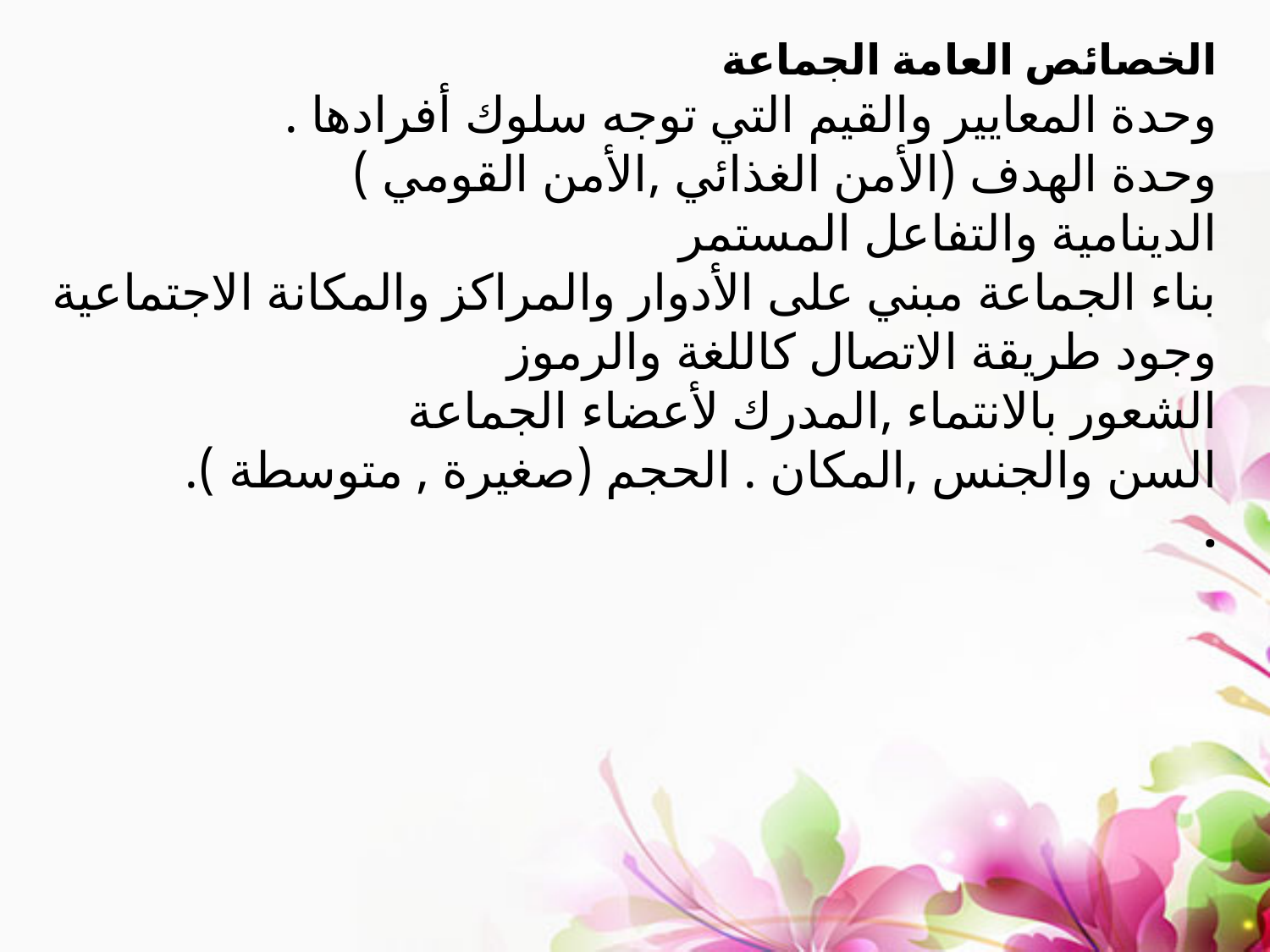

الخصائص العامة الجماعة
وحدة المعايير والقيم التي توجه سلوك أفرادها .
وحدة الهدف (الأمن الغذائي ,الأمن القومي )
الدينامية والتفاعل المستمر
بناء الجماعة مبني على الأدوار والمراكز والمكانة الاجتماعية
وجود طريقة الاتصال كاللغة والرموز
الشعور بالانتماء ,المدرك لأعضاء الجماعة
السن والجنس ,المكان . الحجم (صغيرة , متوسطة ).
.